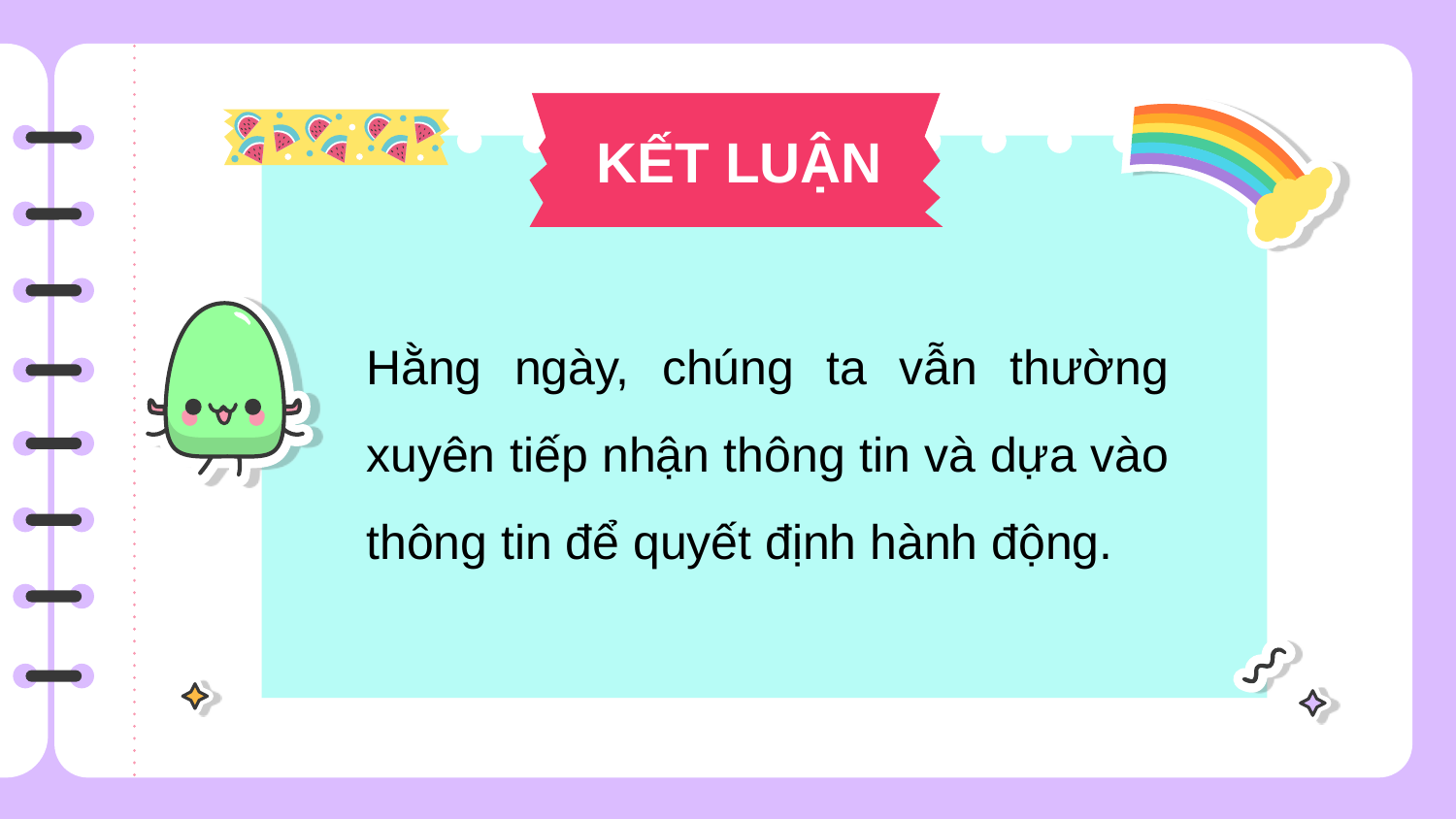

KẾT LUẬN

Hằng ngày, chúng ta vẫn thường xuyên tiếp nhận thông tin và dựa vào thông tin để quyết định hành động.